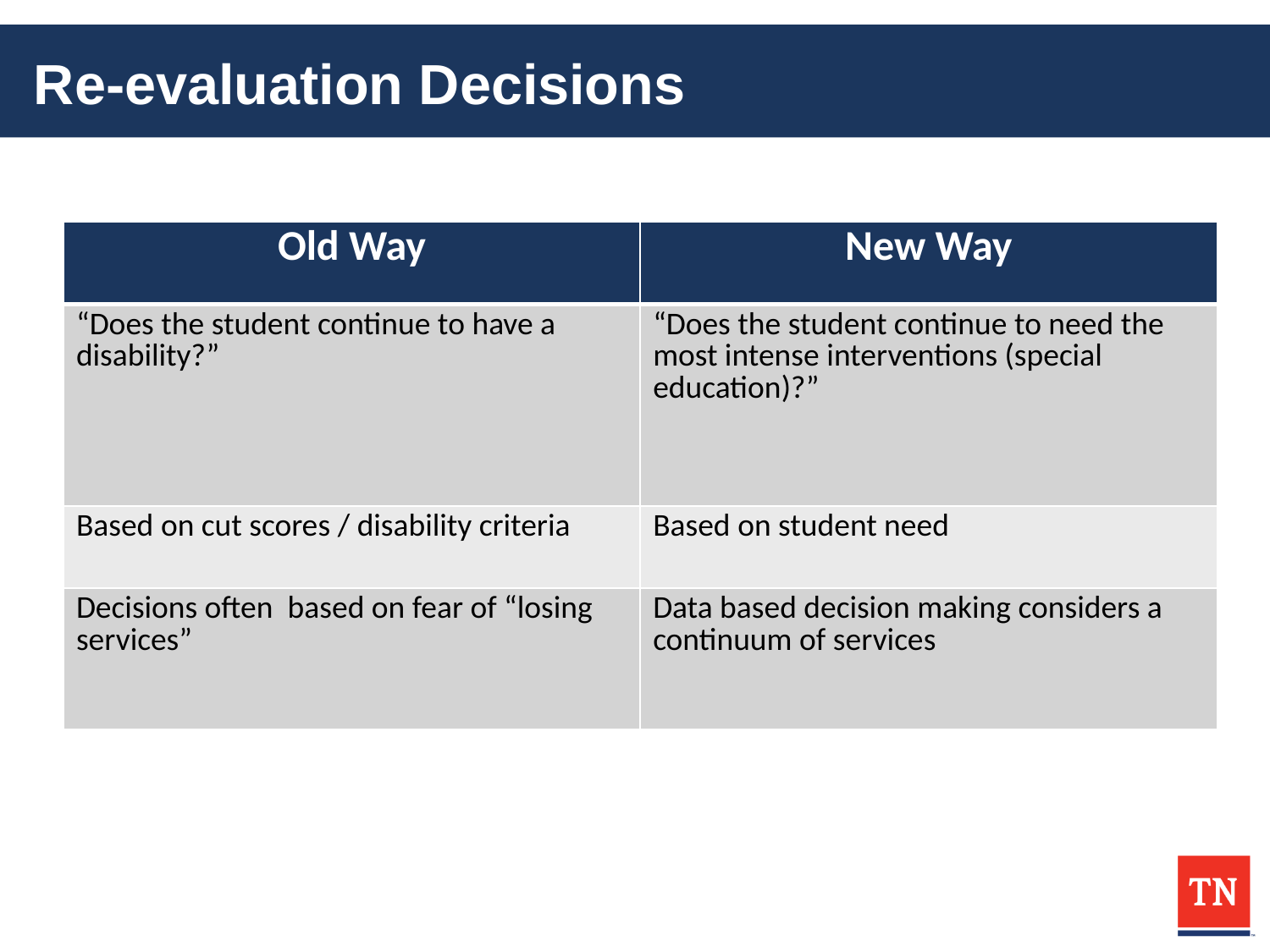

# Re-evaluation Decisions
| Old Way | New Way |
| --- | --- |
| “Does the student continue to have a disability?” | “Does the student continue to need the most intense interventions (special education)?” |
| Based on cut scores / disability criteria | Based on student need |
| Decisions often based on fear of “losing services” | Data based decision making considers a continuum of services |